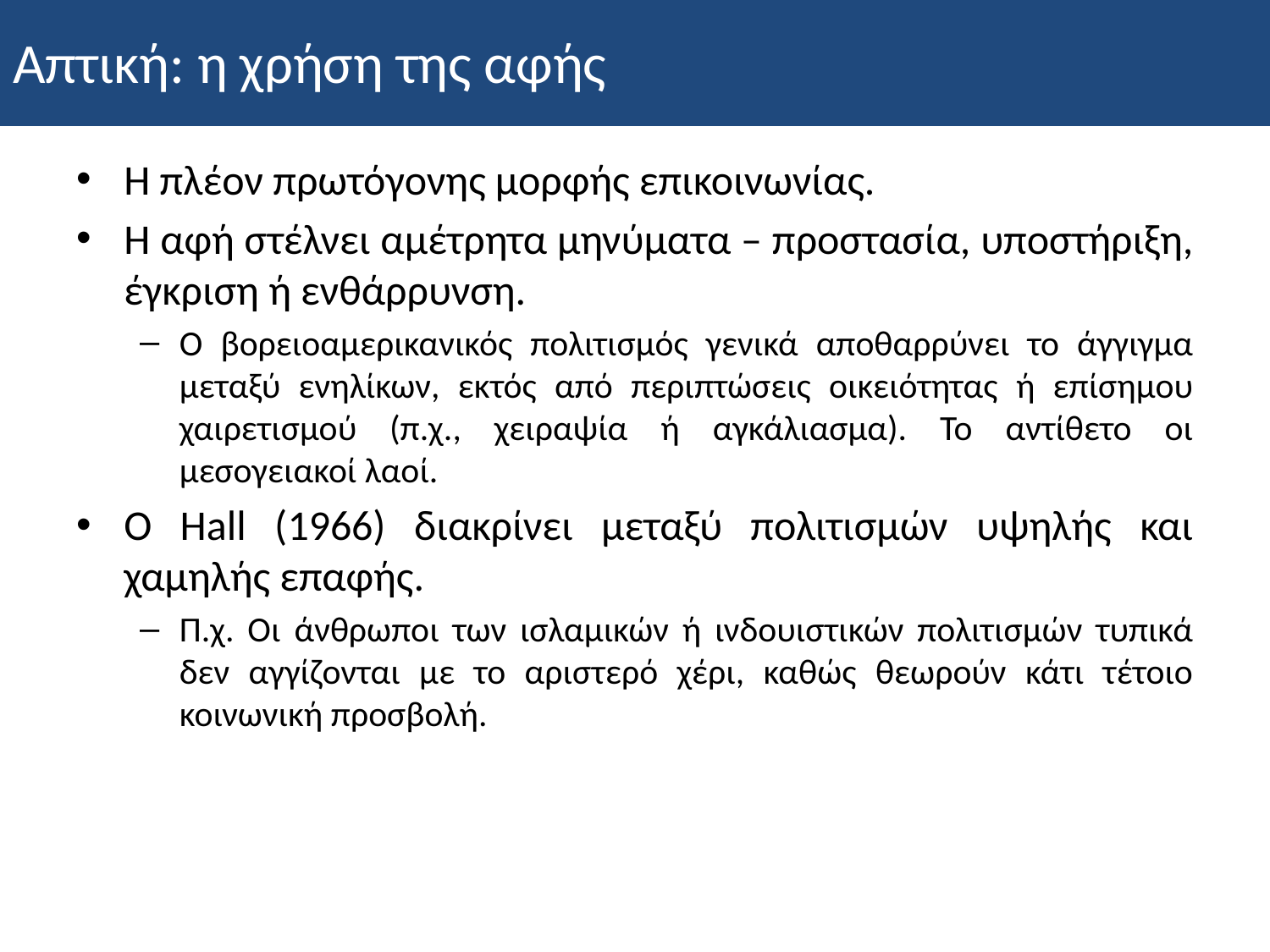

Απτική: η χρήση της αφής
Η πλέον πρωτόγονης μορφής επικοινωνίας.
Η αφή στέλνει αμέτρητα μηνύματα – προστασία, υποστήριξη, έγκριση ή ενθάρρυνση.
Ο βορειοαμερικανικός πολιτισμός γενικά αποθαρρύνει το άγγιγμα μεταξύ ενηλίκων, εκτός από περιπτώσεις οικειότητας ή επίσημου χαιρετισμού (π.χ., χειραψία ή αγκάλιασμα). Το αντίθετο οι μεσογειακοί λαοί.
Ο Hall (1966) διακρίνει μεταξύ πολιτισμών υψηλής και χαμηλής επαφής.
Π.χ. Οι άνθρωποι των ισλαμικών ή ινδουιστικών πολιτισμών τυπικά δεν αγγίζονται με το αριστερό χέρι, καθώς θεωρούν κάτι τέτοιο κοινωνική προσβολή.